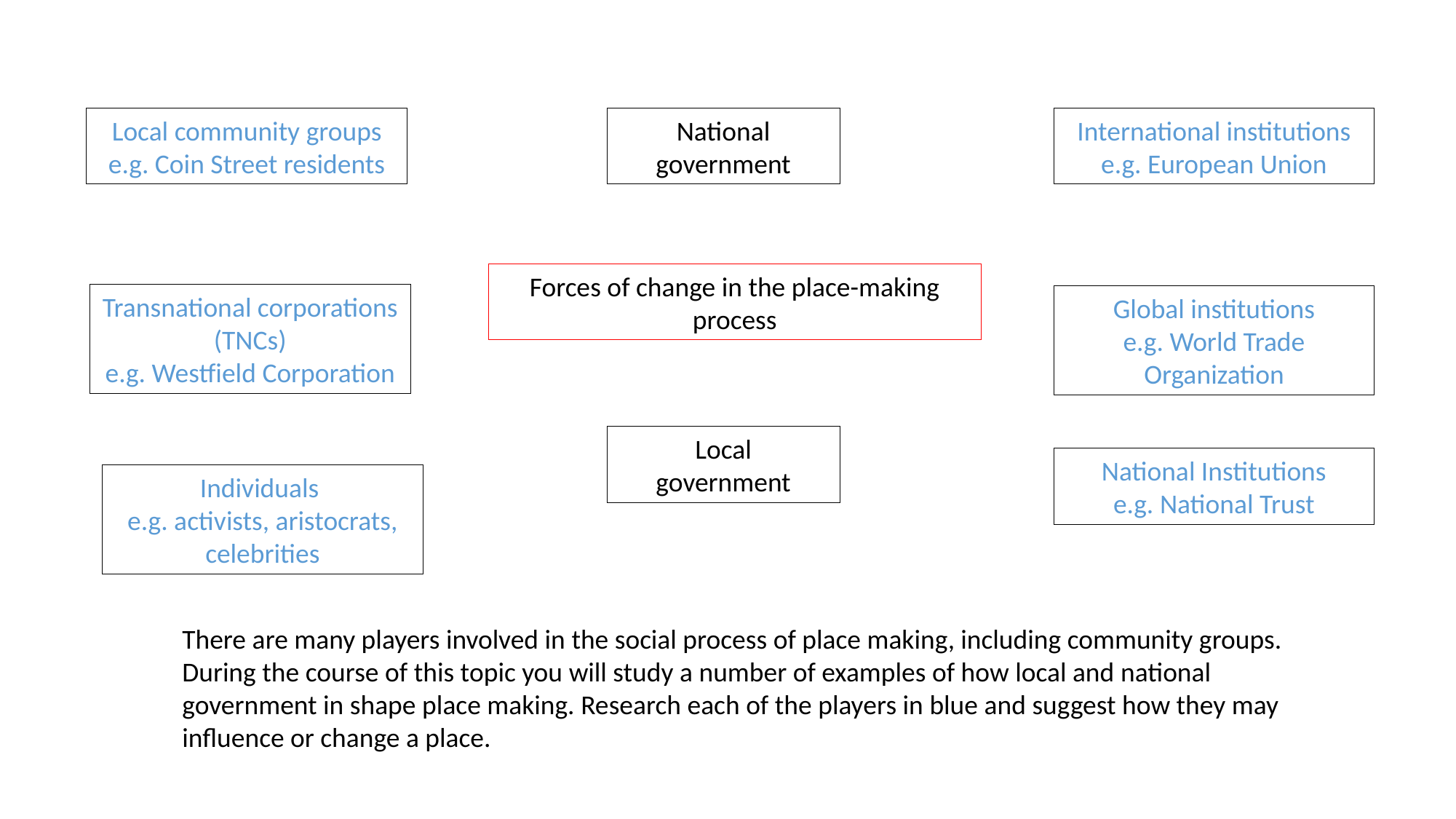

Local community groups
e.g. Coin Street residents
National government
International institutions
e.g. European Union
Forces of change in the place-making process
Transnational corporations (TNCs)
e.g. Westfield Corporation
Global institutions
e.g. World Trade Organization
Local
government
National Institutions
e.g. National Trust
Individuals
e.g. activists, aristocrats, celebrities
There are many players involved in the social process of place making, including community groups. During the course of this topic you will study a number of examples of how local and national government in shape place making. Research each of the players in blue and suggest how they may influence or change a place.